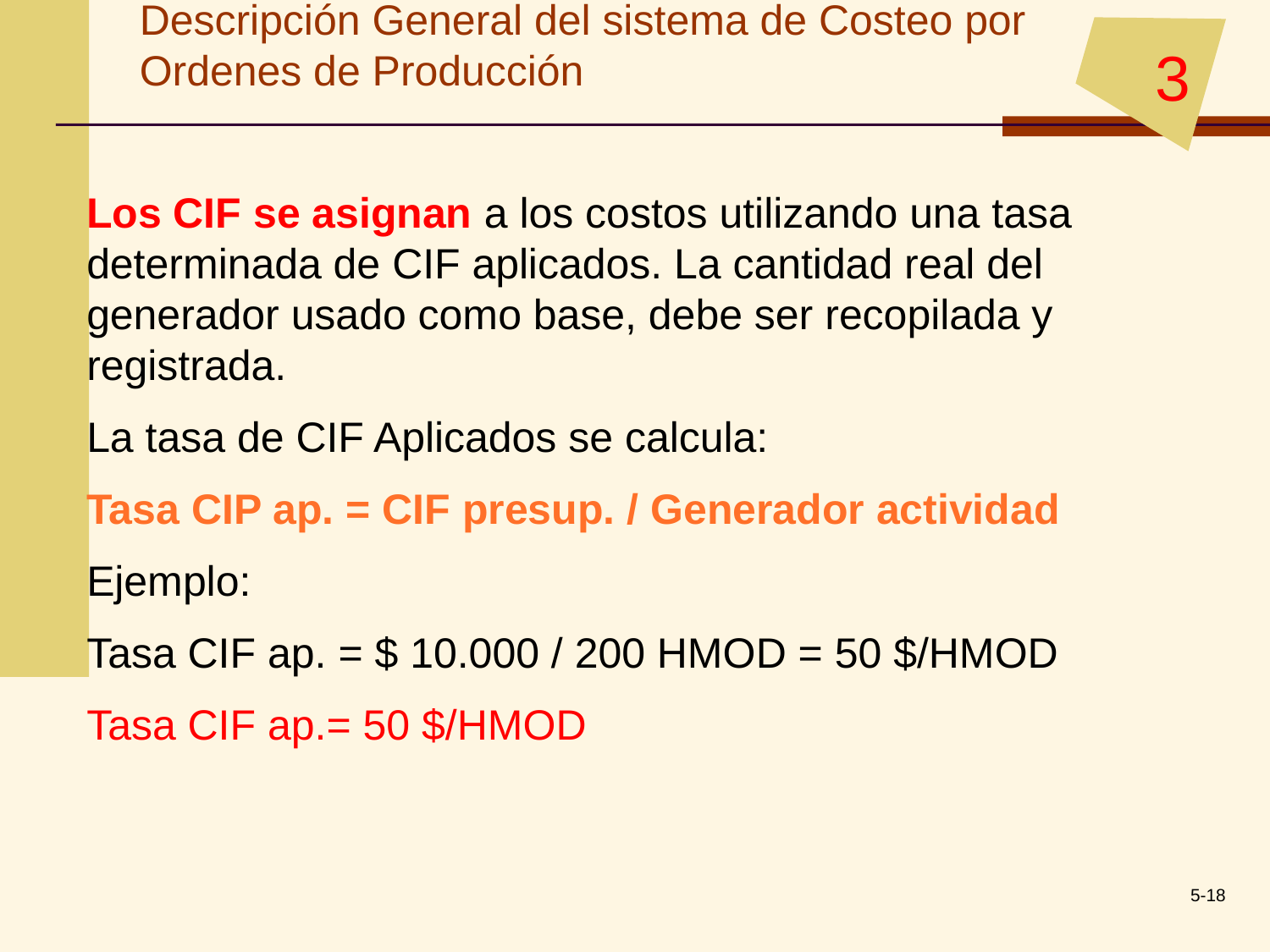

3

Descripción General del sistema de Costeo por  Ordenes de Producción

Los CIF se asignan a los costos utilizando una tasa determinada de CIF aplicados. La cantidad real del generador usado como base, debe ser recopilada y registrada.
La tasa de CIF Aplicados se calcula:
Tasa CIP ap. = CIF presup. / Generador actividad
Ejemplo:
Tasa CIF ap. = $ 10.000 / 200 HMOD = 50 $/HMOD
Tasa CIF ap.= 50 $/HMOD
5-18